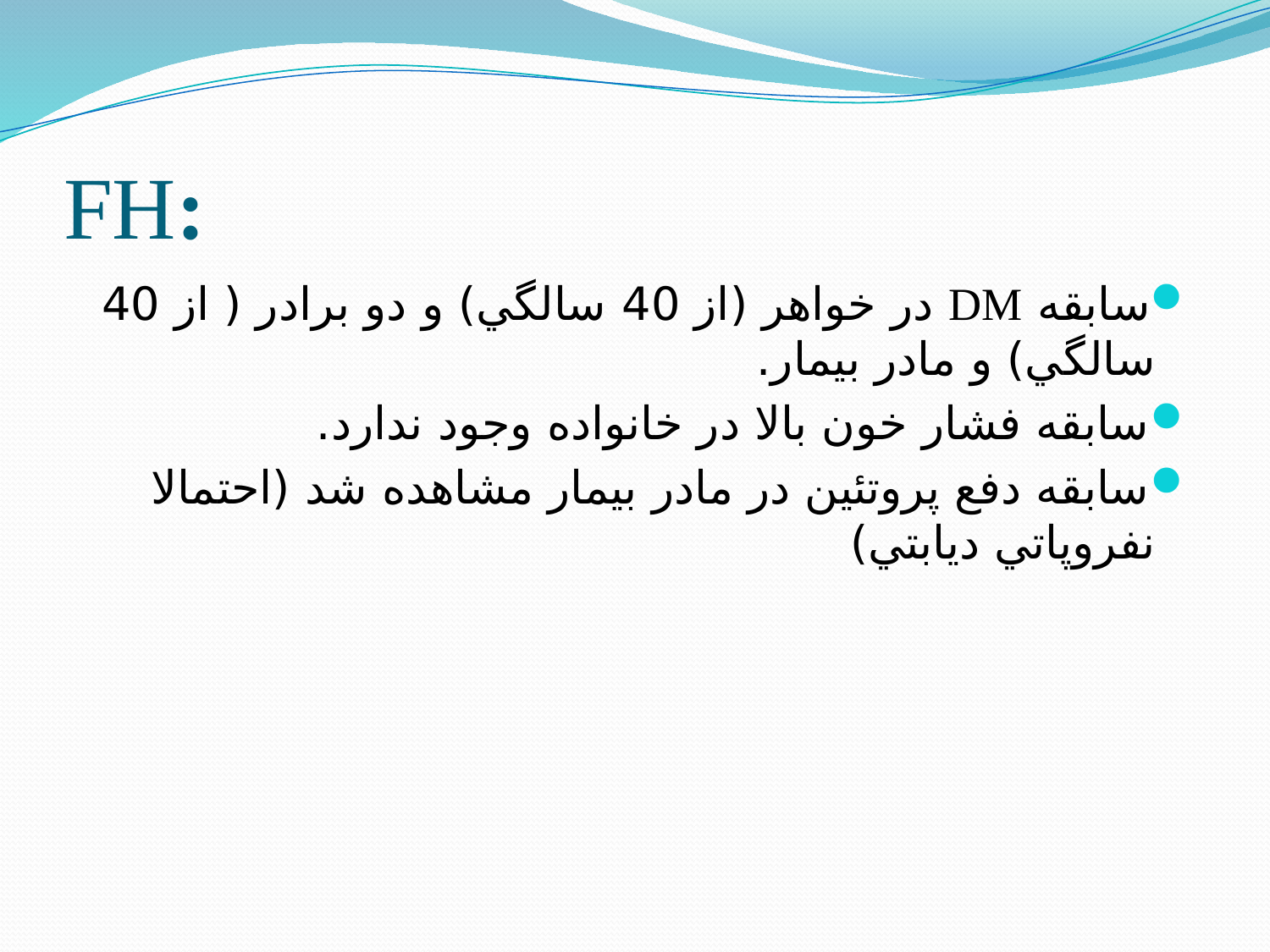

# FH:
سابقه DM در خواهر (از 40 سالگي) و دو برادر ( از 40 سالگي) و مادر بيمار.
سابقه فشار خون بالا در خانواده وجود ندارد.
سابقه دفع پروتئين در مادر بيمار مشاهده شد (احتمالا نفروپاتي ديابتي)